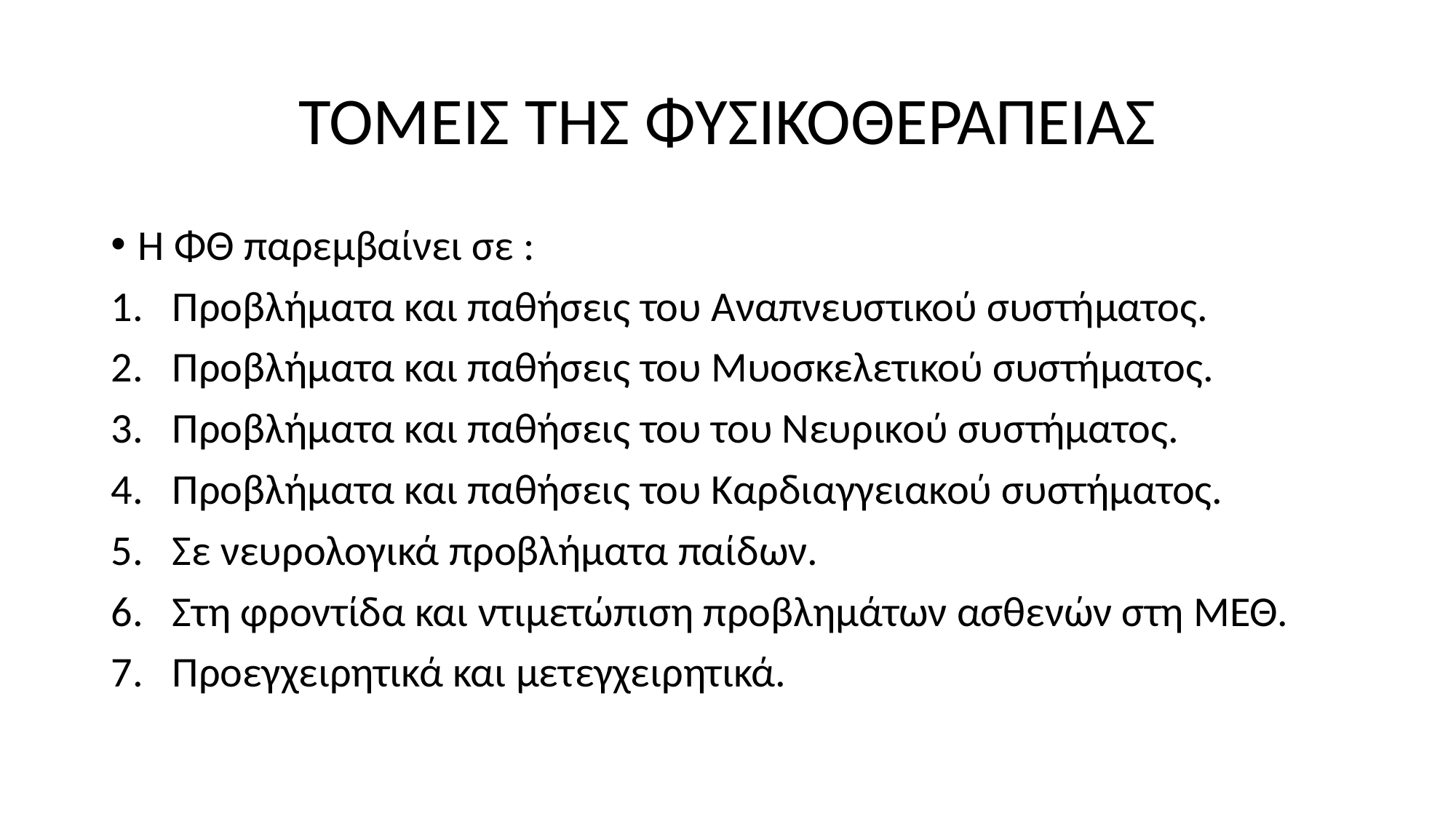

# ΤΟΜΕΙΣ ΤΗΣ ΦΥΣΙΚΟΘΕΡΑΠΕΙΑΣ
Η ΦΘ παρεμβαίνει σε :
Προβλήματα και παθήσεις του Αναπνευστικού συστήματος.
Προβλήματα και παθήσεις του Μυοσκελετικού συστήματος.
Προβλήματα και παθήσεις του του Νευρικού συστήματος.
Προβλήματα και παθήσεις του Καρδιαγγειακού συστήματος.
Σε νευρολογικά προβλήματα παίδων.
Στη φροντίδα και ντιμετώπιση προβλημάτων ασθενών στη ΜΕΘ.
Προεγχειρητικά και μετεγχειρητικά.